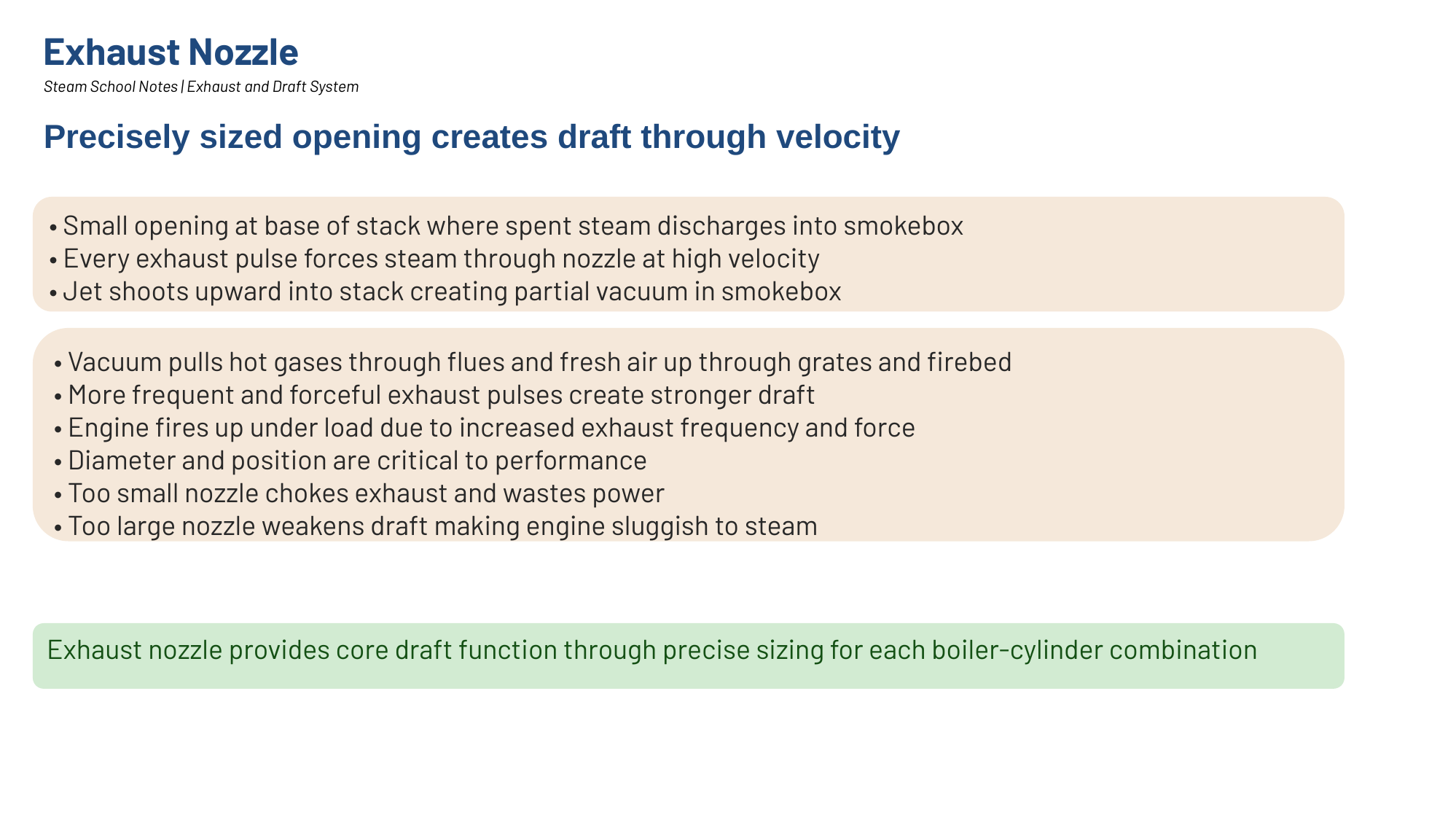

Exhaust Nozzle
Steam School Notes | Exhaust and Draft System
Precisely sized opening creates draft through velocity
• Small opening at base of stack where spent steam discharges into smokebox
• Every exhaust pulse forces steam through nozzle at high velocity
• Jet shoots upward into stack creating partial vacuum in smokebox

• Vacuum pulls hot gases through flues and fresh air up through grates and firebed
• More frequent and forceful exhaust pulses create stronger draft
• Engine fires up under load due to increased exhaust frequency and force
• Diameter and position are critical to performance
• Too small nozzle chokes exhaust and wastes power
• Too large nozzle weakens draft making engine sluggish to steam

Exhaust nozzle provides core draft function through precise sizing for each boiler-cylinder combination